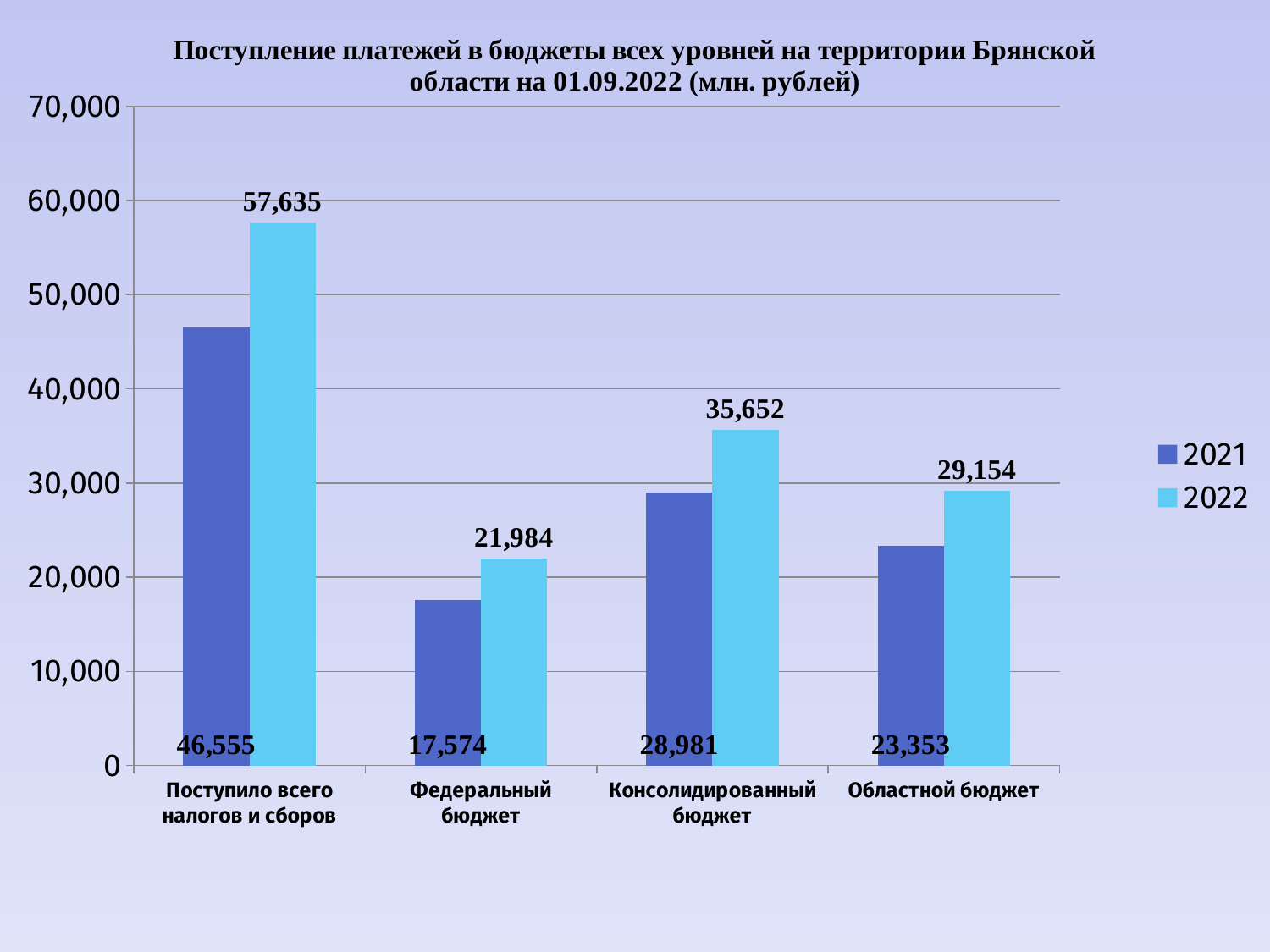

### Chart: Поступление платежей в бюджеты всех уровней на территории Брянской области на 01.09.2022 (млн. рублей)

| Category | 2021 | 2022 |
|---|---|---|
| Поступило всего налогов и сборов | 46555.30033918001 | 57635.28396699 |
| Федеральный бюджет | 17574.215 | 21983.592 |
| Консолидированный бюджет | 28981.085339180005 | 35651.69196699 |
| Областной бюджет | 23353.31506275 | 29153.5846017 |